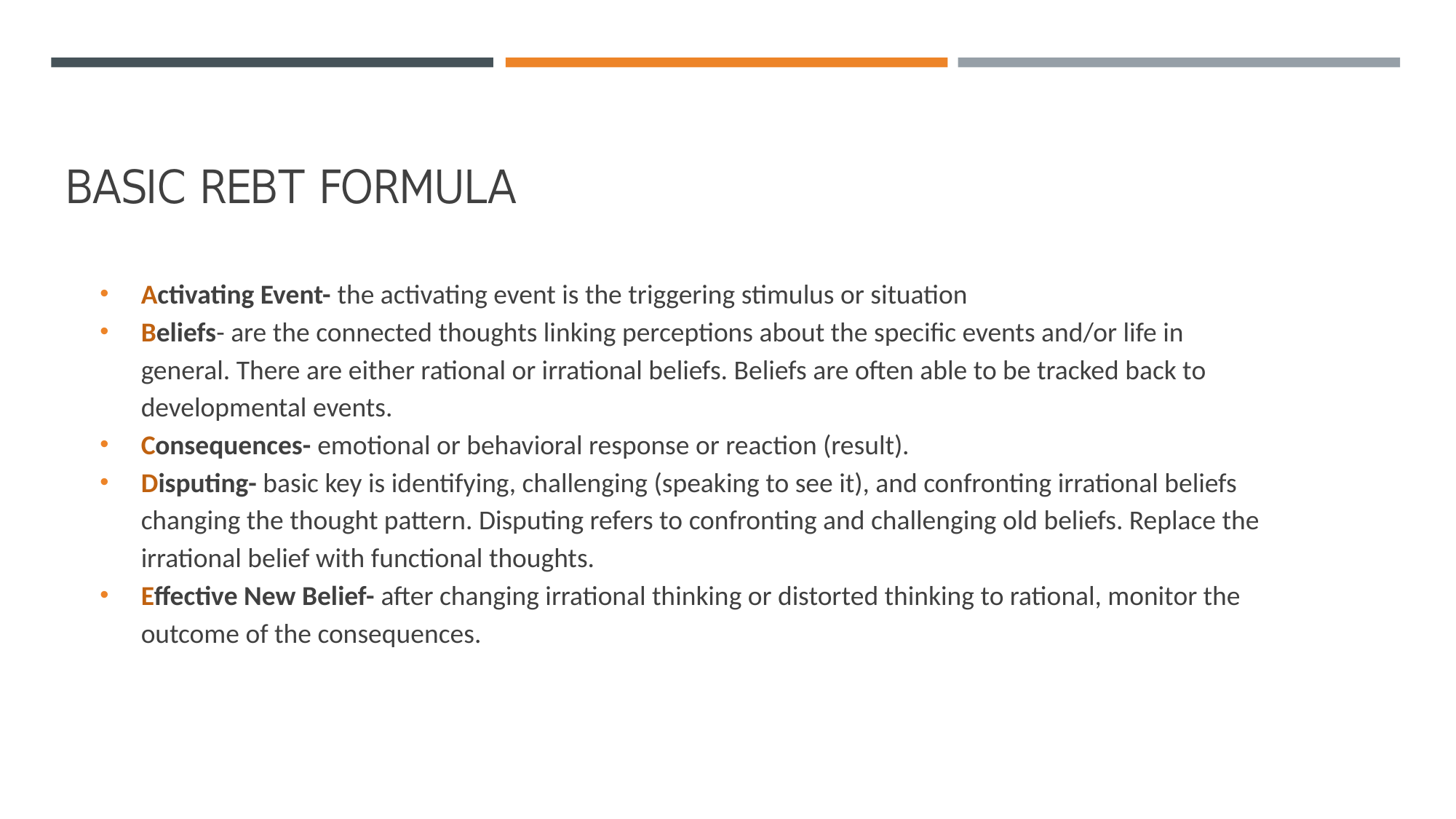

# Basic REBT Formula
Activating Event- the activating event is the triggering stimulus or situation
Beliefs- are the connected thoughts linking perceptions about the specific events and/or life in general. There are either rational or irrational beliefs. Beliefs are often able to be tracked back to developmental events.
Consequences- emotional or behavioral response or reaction (result).
Disputing- basic key is identifying, challenging (speaking to see it), and confronting irrational beliefs changing the thought pattern. Disputing refers to confronting and challenging old beliefs. Replace the irrational belief with functional thoughts.
Effective New Belief- after changing irrational thinking or distorted thinking to rational, monitor the outcome of the consequences.